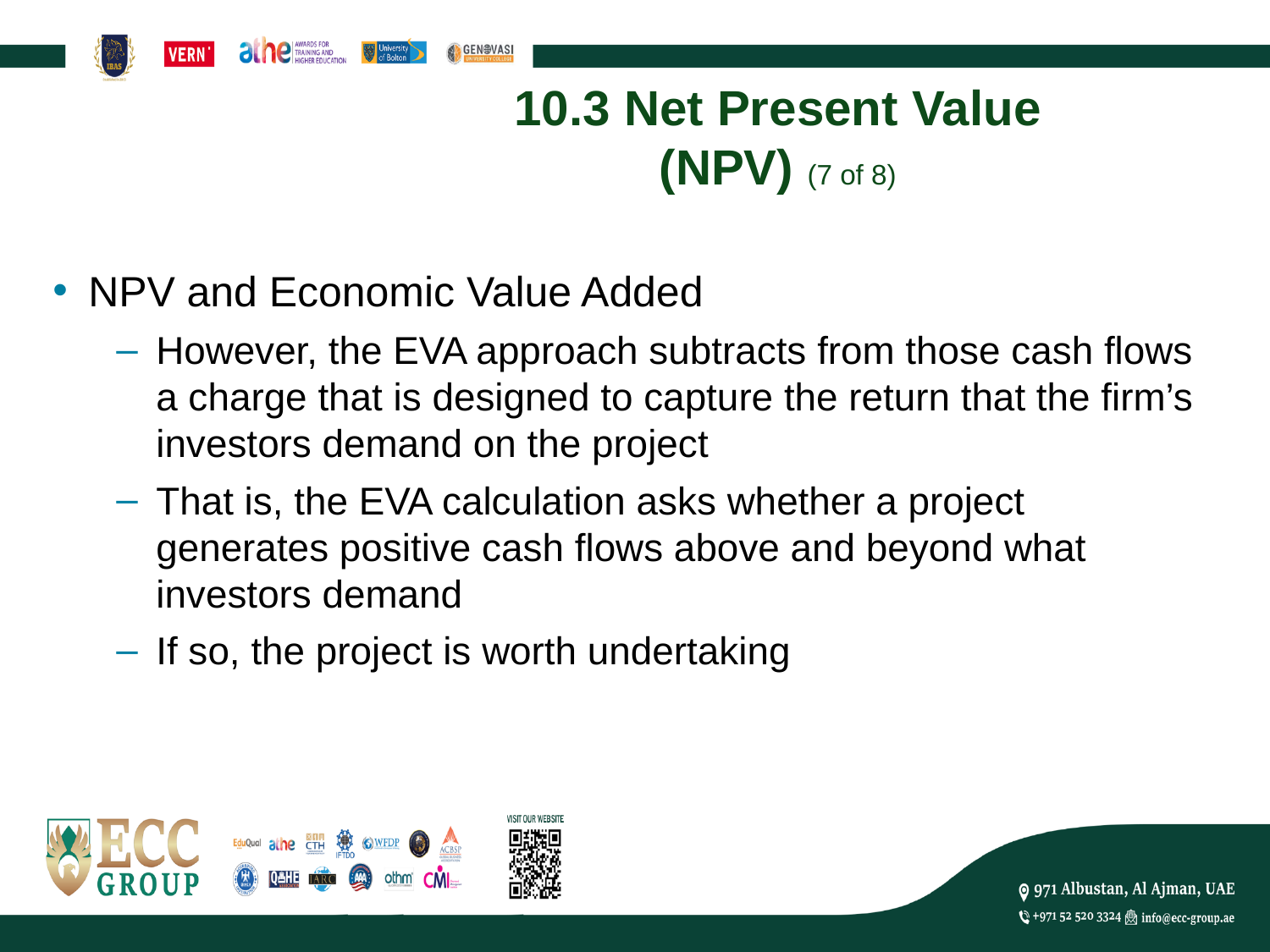

# 10.3 Net Present Value (NPV) (7 of 8)
NPV and Economic Value Added
However, the EVA approach subtracts from those cash flows a charge that is designed to capture the return that the firm’s investors demand on the project
That is, the EVA calculation asks whether a project generates positive cash flows above and beyond what investors demand
If so, the project is worth undertaking